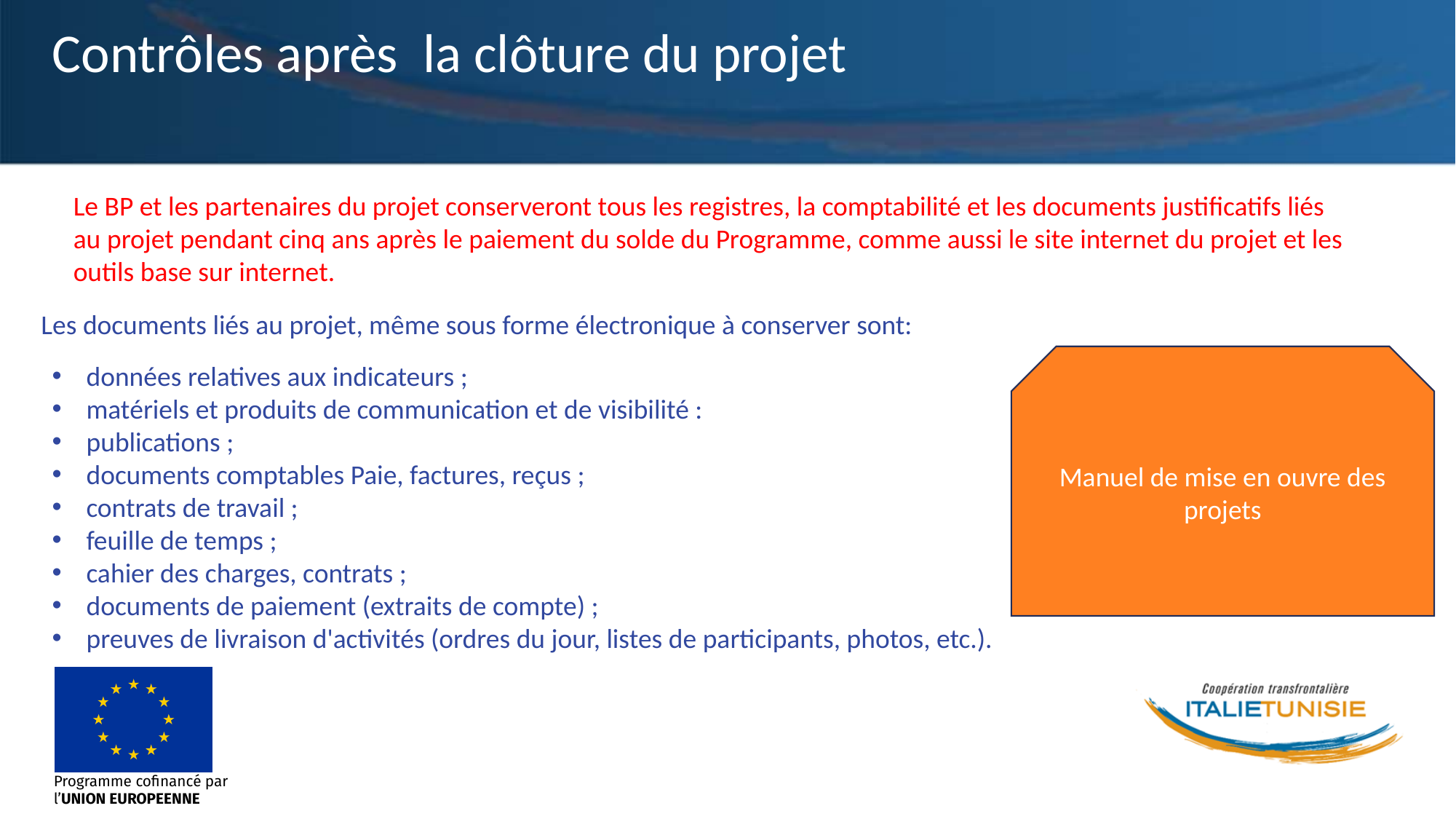

# Contrôles après  la clôture du projet
Le BP et les partenaires du projet conserveront tous les registres, la comptabilité et les documents justificatifs liés au projet pendant cinq ans après le paiement du solde du Programme, comme aussi le site internet du projet et les outils base sur internet.
Les documents liés au projet, même sous forme électronique à conserver sont:
Manuel de mise en ouvre des projets
données relatives aux indicateurs ;
matériels et produits de communication et de visibilité :
publications ;
documents comptables Paie, factures, reçus ;
contrats de travail ;
feuille de temps ;
cahier des charges, contrats ;
documents de paiement (extraits de compte) ;
preuves de livraison d'activités (ordres du jour, listes de participants, photos, etc.).